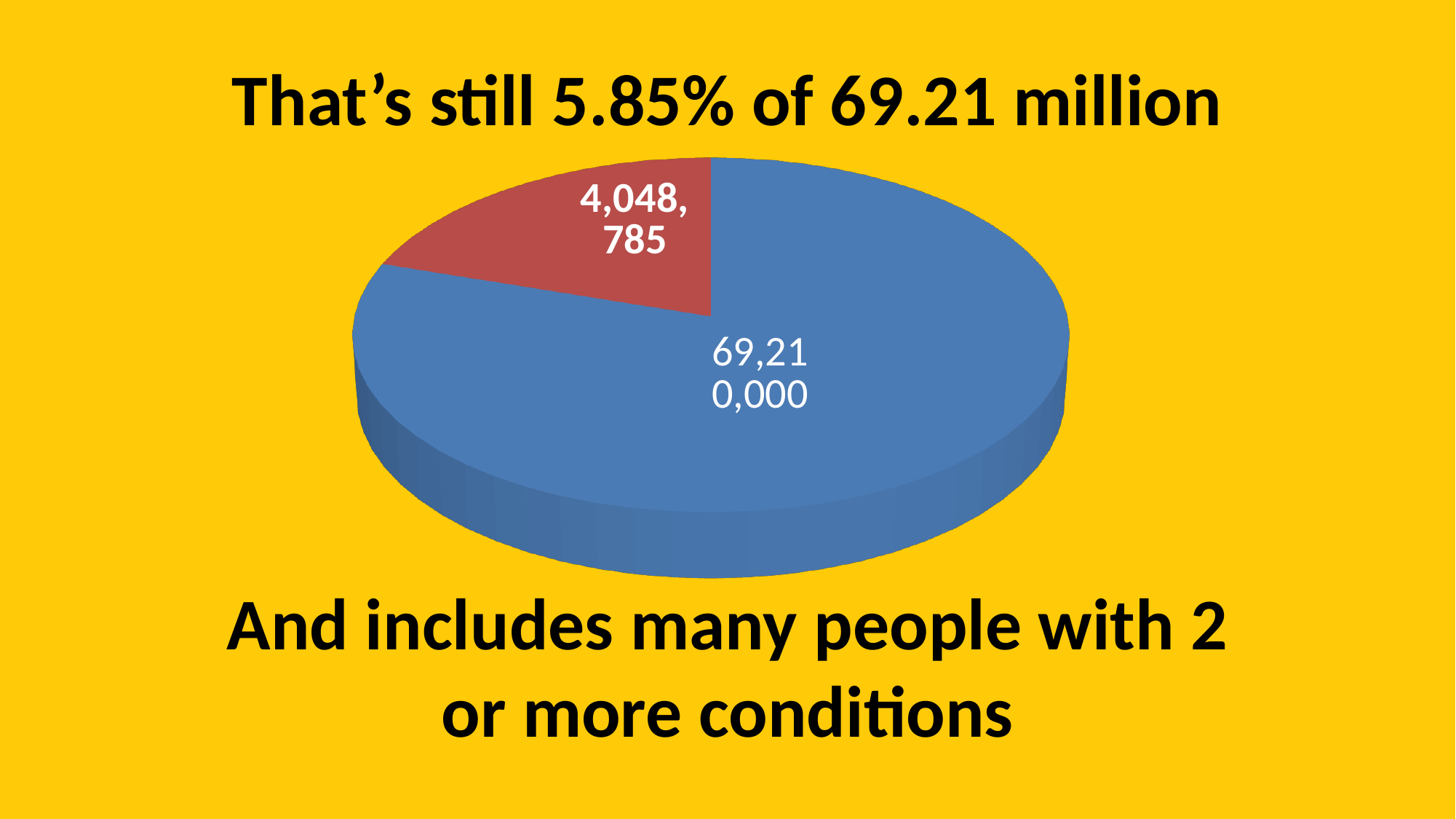

That’s still 5.85% of 69.21 million

[unsupported chart]

And includes many people with 2 or more conditions